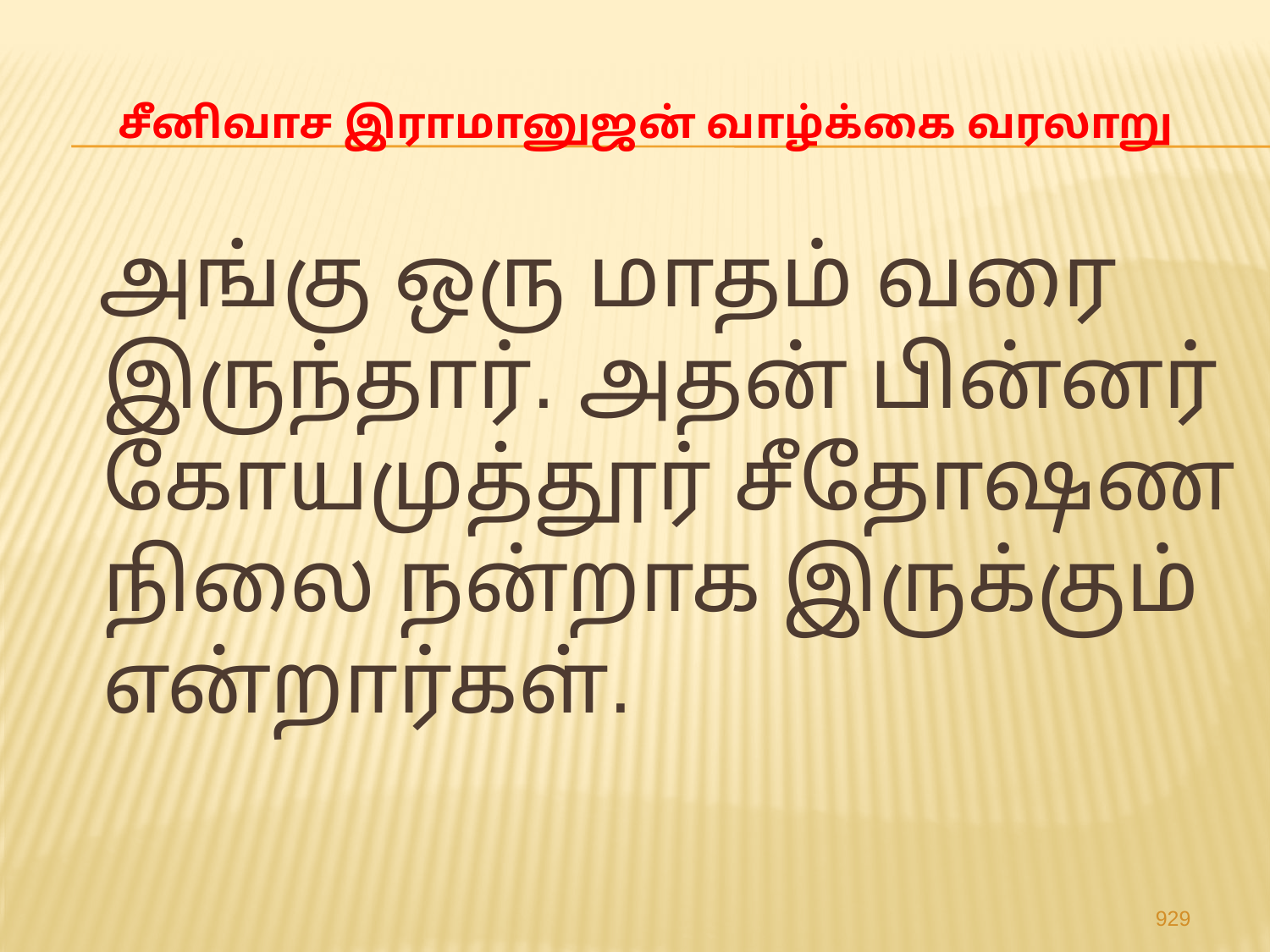

# சீனிவாச இராமானுஜன் வாழ்க்கை வரலாறு
  அங்கு ஒரு மாதம் வரை இருந்தார். அதன் பின்னர் கோயமுத்தூர் சீதோஷண நிலை நன்றாக இருக்கும் என்றார்கள்.

929